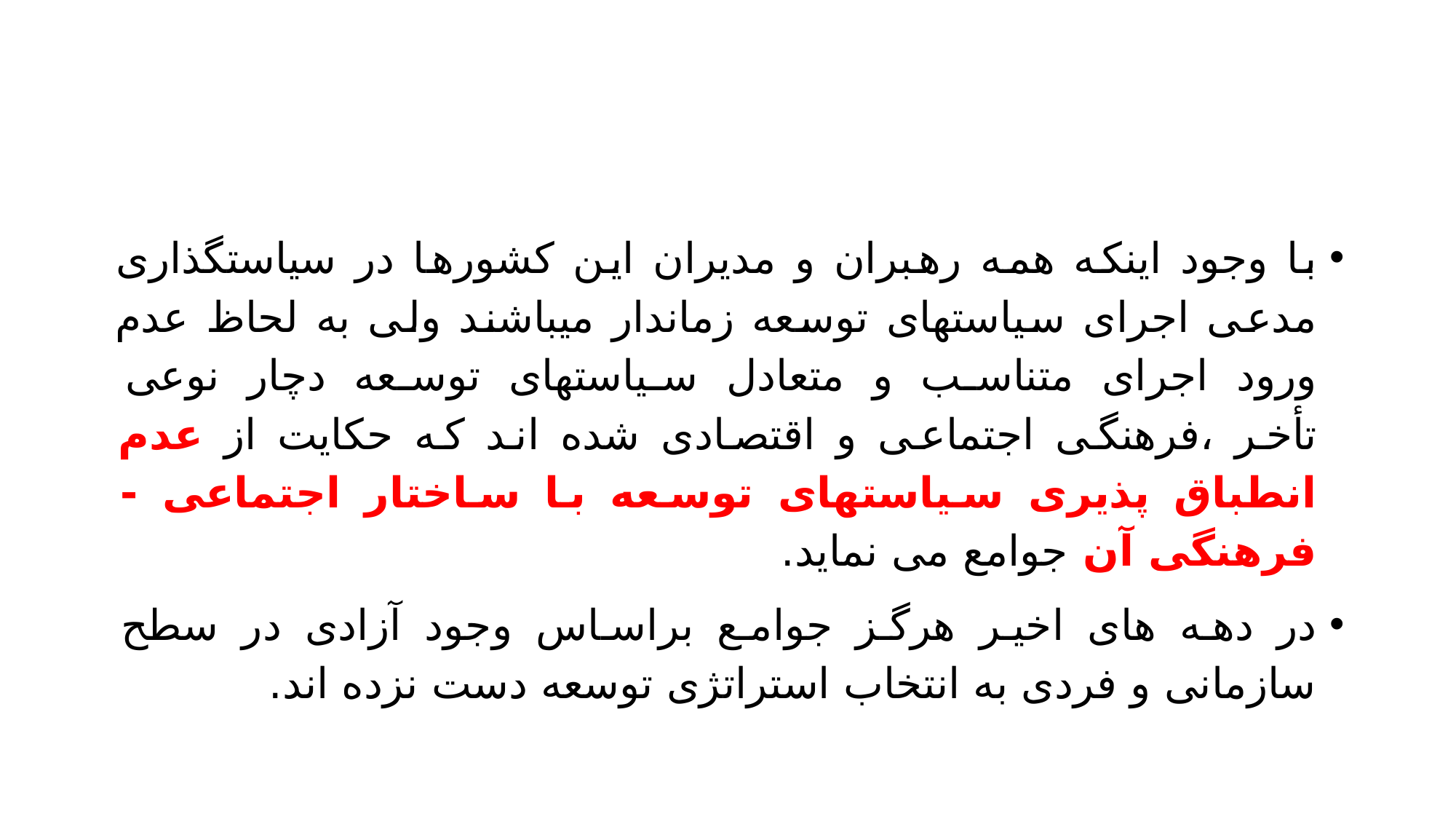

#
با وجود اینکه همه رهبران و مدیران این کشورها در سیاستگذاری مدعی اجرای سیاستهای توسعه زماندار میباشند ولی به لحاظ عدم ورود اجرای متناسب و متعادل سیاستهای توسعه دچار نوعی تأخر ،فرهنگی اجتماعی و اقتصادی شده اند که حکایت از عدم انطباق پذیری سیاستهای توسعه با ساختار اجتماعی - فرهنگی آن جوامع می نماید.
در دهه های اخیر هرگز جوامع براساس وجود آزادی در سطح سازمانی و فردی به انتخاب استراتژی توسعه دست نزده اند.